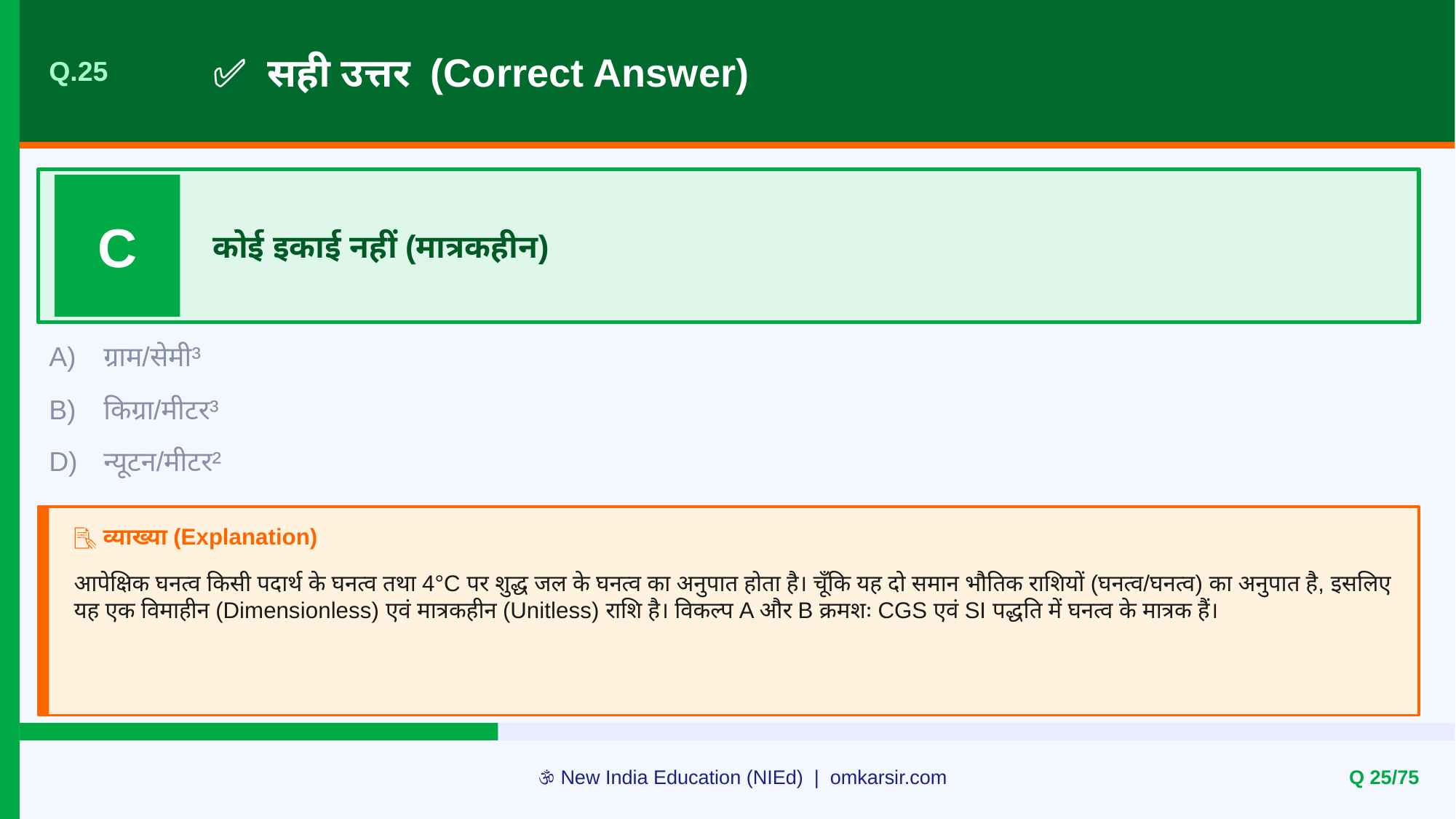

✅  सही उत्तर  (Correct Answer)
Q.25

C
कोई इकाई नहीं (मात्रकहीन)
A)
ग्राम/सेमी³
B)
किग्रा/मीटर³
D)
न्यूटन/मीटर²

📝 व्याख्या (Explanation)
आपेक्षिक घनत्व किसी पदार्थ के घनत्व तथा 4°C पर शुद्ध जल के घनत्व का अनुपात होता है। चूँकि यह दो समान भौतिक राशियों (घनत्व/घनत्व) का अनुपात है, इसलिए यह एक विमाहीन (Dimensionless) एवं मात्रकहीन (Unitless) राशि है। विकल्प A और B क्रमशः CGS एवं SI पद्धति में घनत्व के मात्रक हैं।

🕉️ New India Education (NIEd)  |  omkarsir.com
Q 25/75